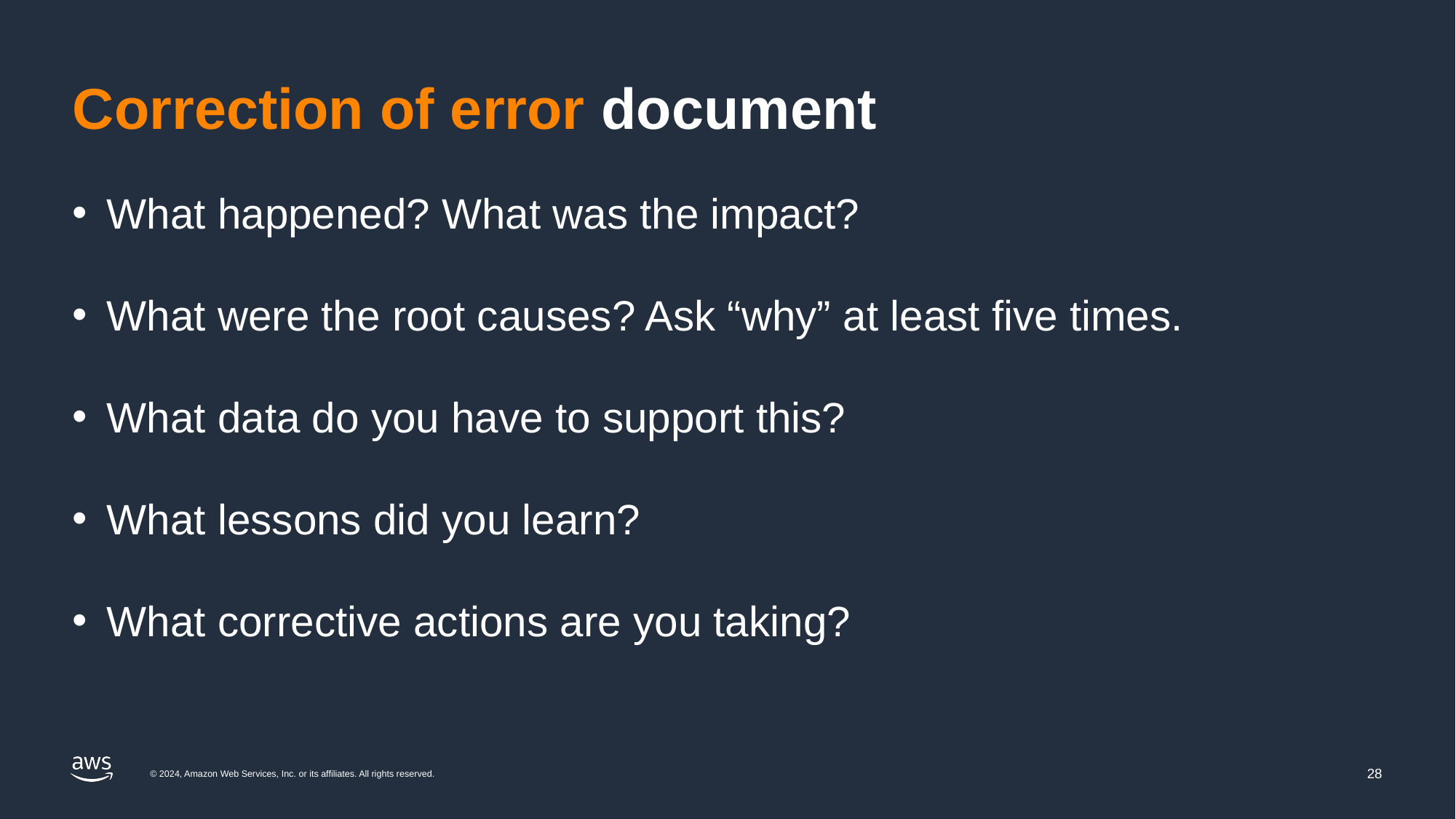

# Correction of error document
What happened? What was the impact?

What were the root causes? Ask “why” at least five times.

What data do you have to support this?

What lessons did you learn?

What corrective actions are you taking?

28